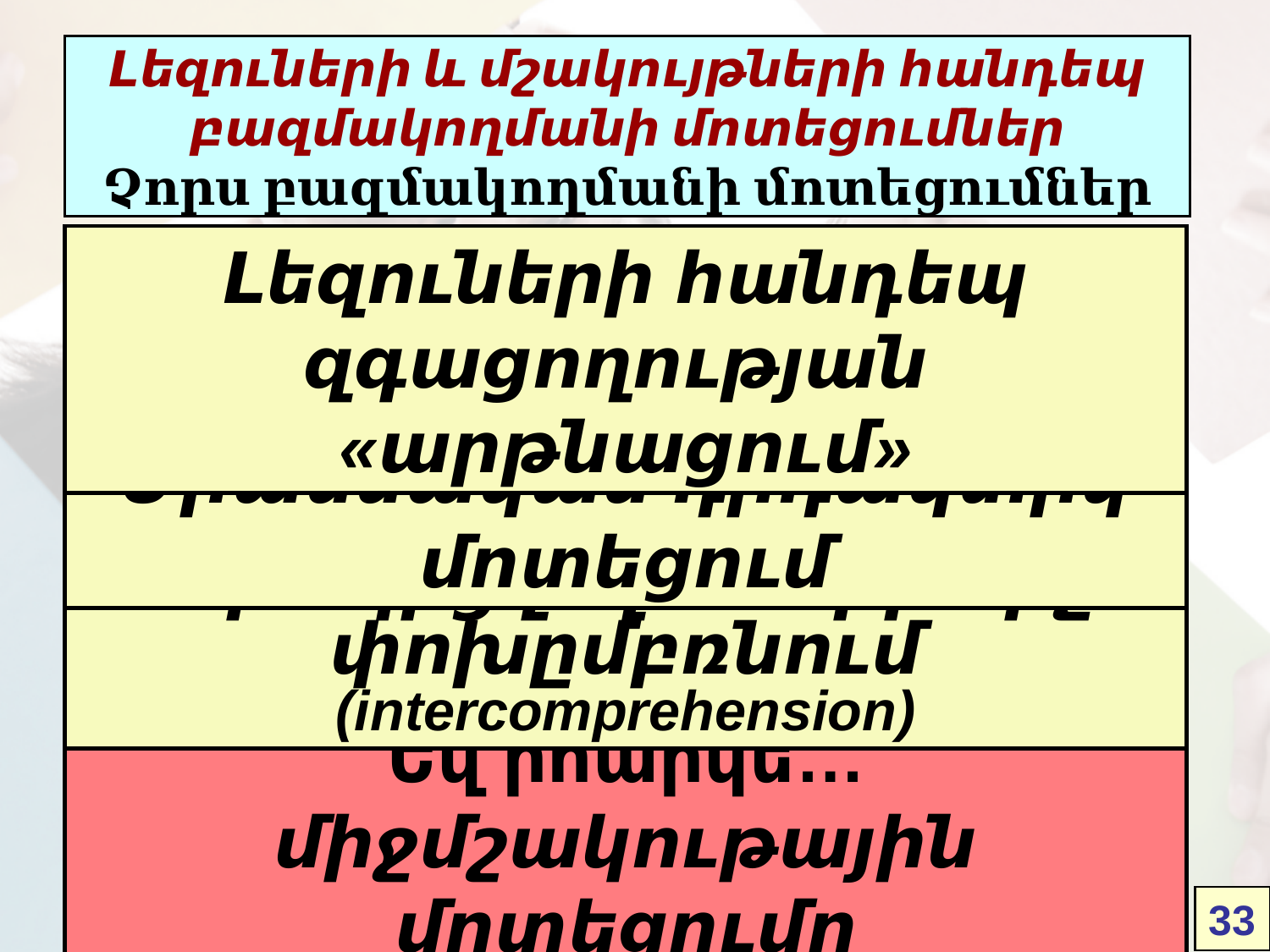

Լեզուների և մշակույթների հանդեպ բազմակողմանի մոտեցումներ
Չորս բազմակողմանի մոտեցումներ
Լեզուների հանդեպ զգացողության  «արթնացում»
Միասնական դիդակտիկ մոտեցում
 Հարակից լեզուների միջև փոխըմբռնում (intercomprehension)
Եվ իհարկե…միջմշակութային մոտեցումը
33